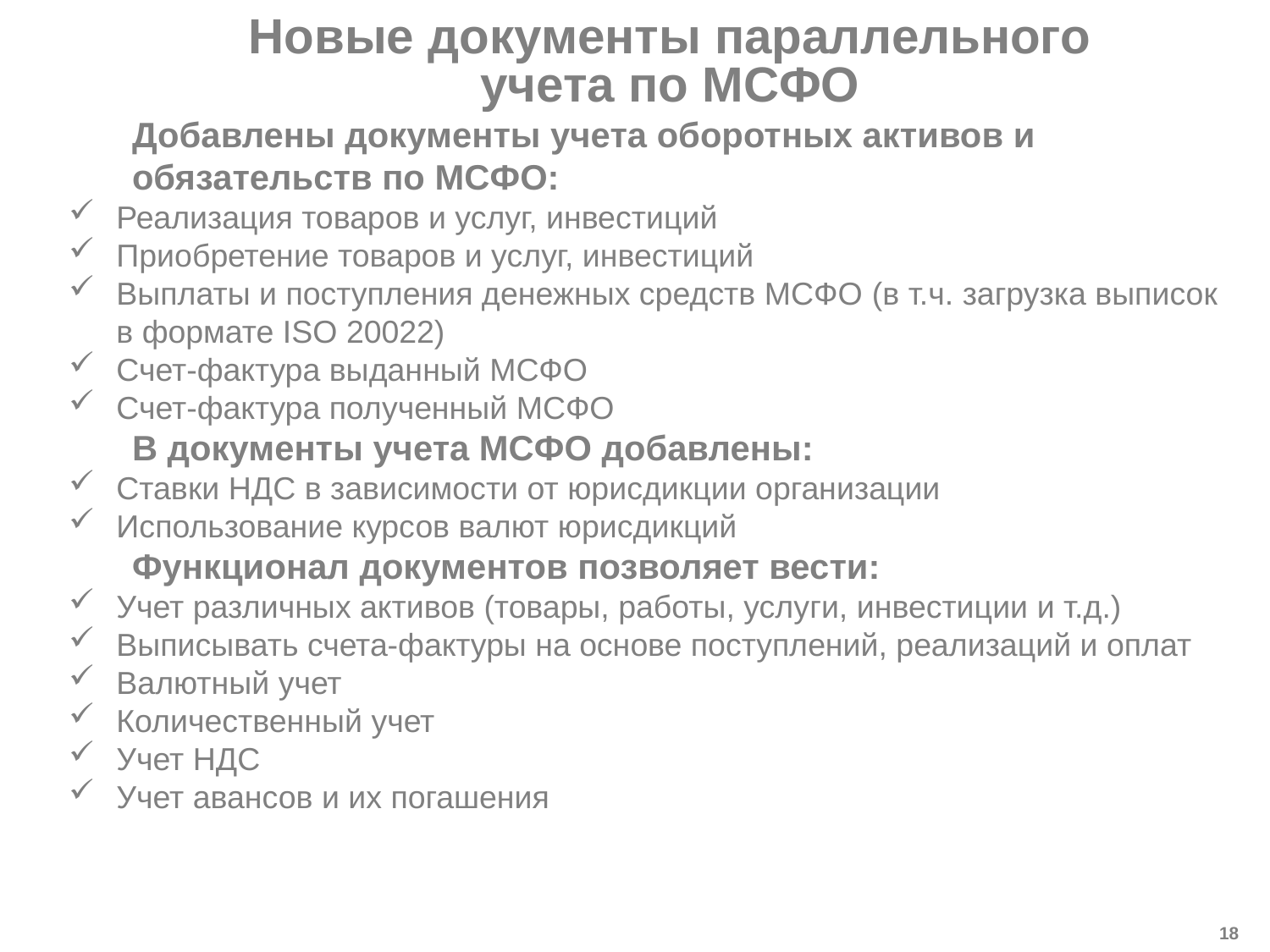

# Новые документы параллельного учета по МСФО
Добавлены документы учета оборотных активов и обязательств по МСФО:
Реализация товаров и услуг, инвестиций
Приобретение товаров и услуг, инвестиций
Выплаты и поступления денежных средств МСФО (в т.ч. загрузка выписок в формате ISO 20022)
Счет-фактура выданный МСФО
Счет-фактура полученный МСФО
В документы учета МСФО добавлены:
Ставки НДС в зависимости от юрисдикции организации
Использование курсов валют юрисдикций
Функционал документов позволяет вести:
Учет различных активов (товары, работы, услуги, инвестиции и т.д.)
Выписывать счета-фактуры на основе поступлений, реализаций и оплат
Валютный учет
Количественный учет
Учет НДС
Учет авансов и их погашения
18